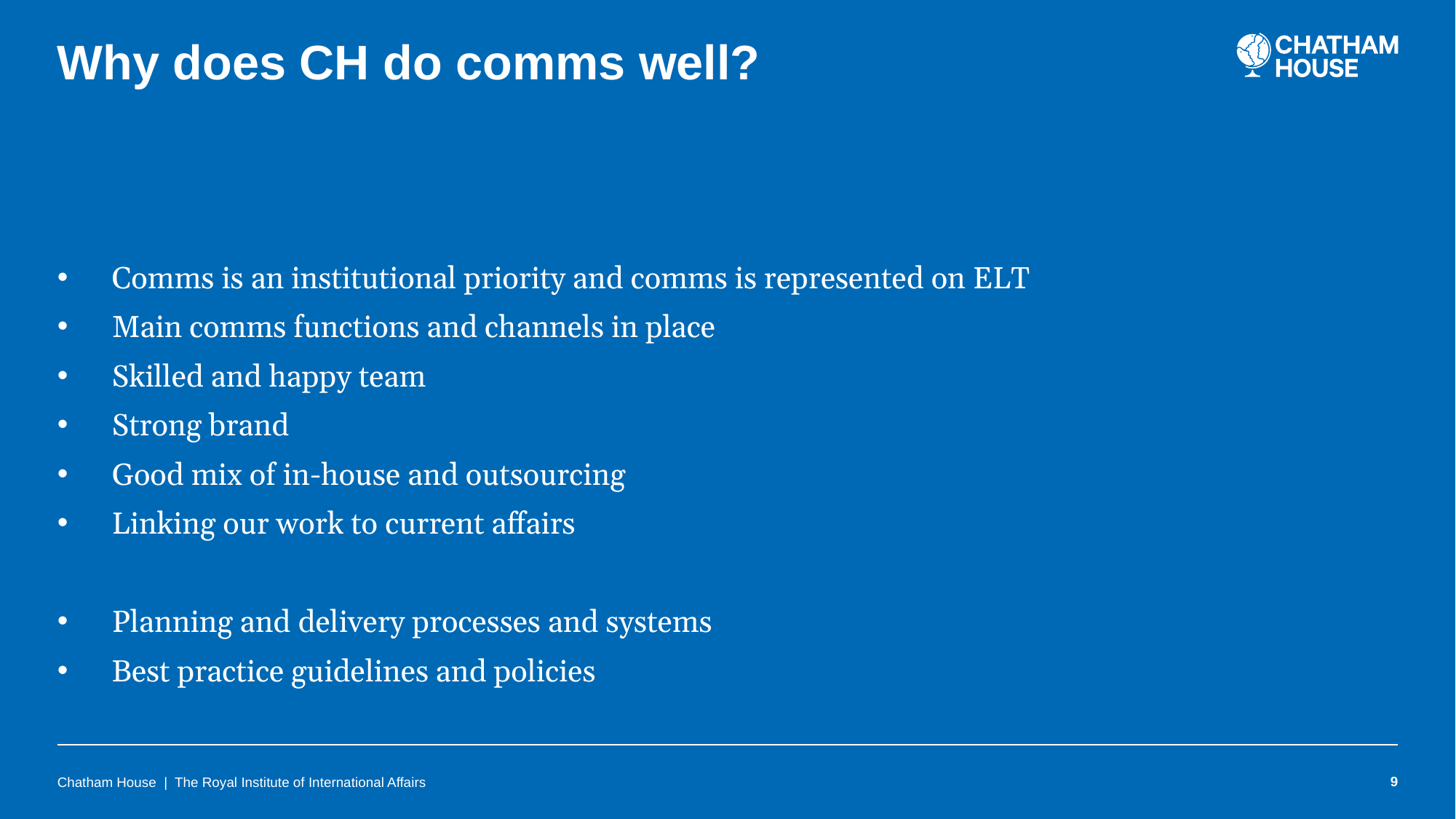

# Why does CH do comms well?
Comms is an institutional priority and comms is represented on ELT
Main comms functions and channels in place
Skilled and happy team
Strong brand
Good mix of in-house and outsourcing
Linking our work to current affairs

Planning and delivery processes and systems
Best practice guidelines and policies

Chatham House  |  The Royal Institute of International Affairs
9